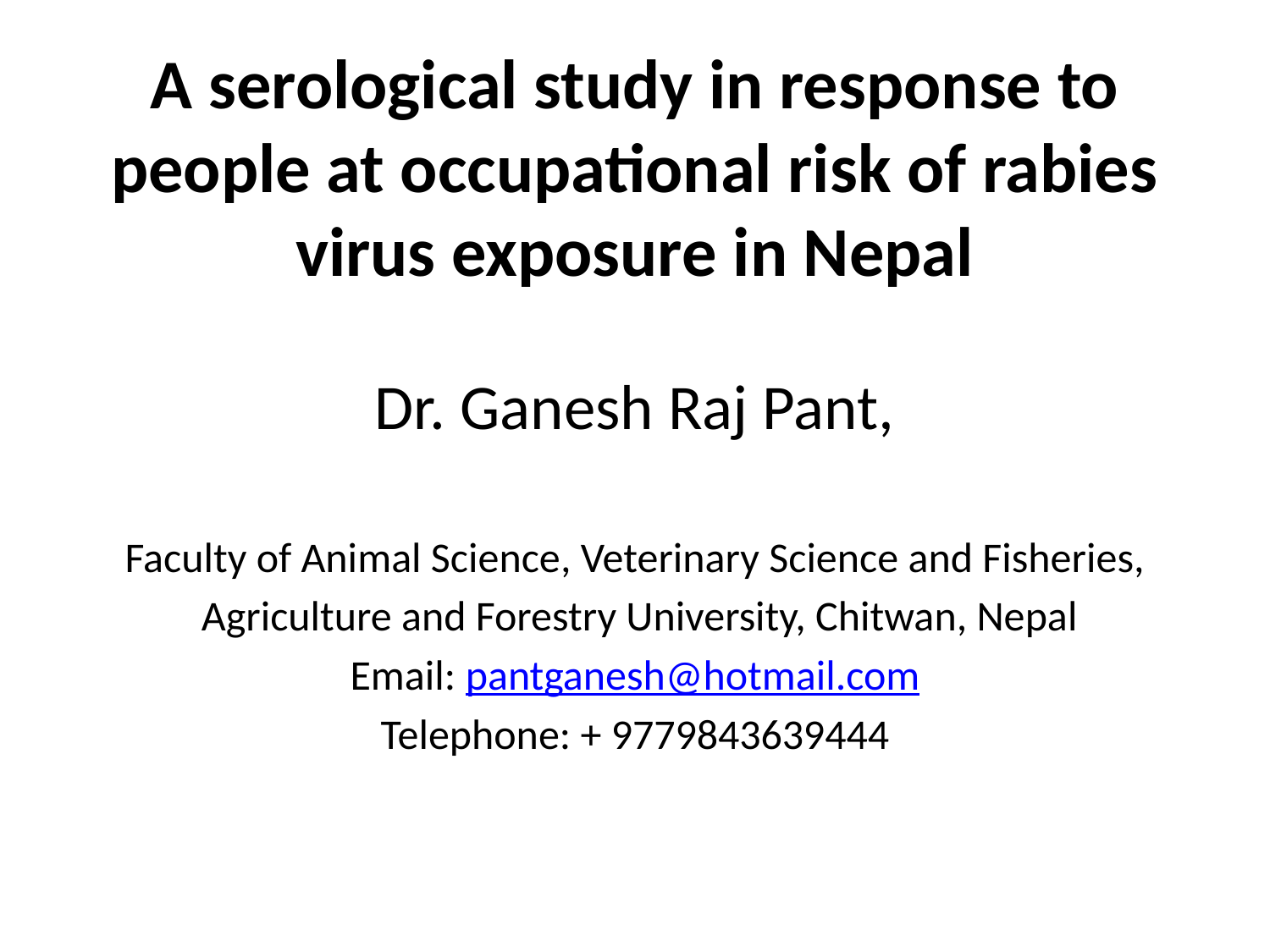

# A serological study in response to people at occupational risk of rabies virus exposure in Nepal
Dr. Ganesh Raj Pant,

Faculty of Animal Science, Veterinary Science and Fisheries,
 Agriculture and Forestry University, Chitwan, Nepal
Email: pantganesh@hotmail.com
Telephone: + 9779843639444